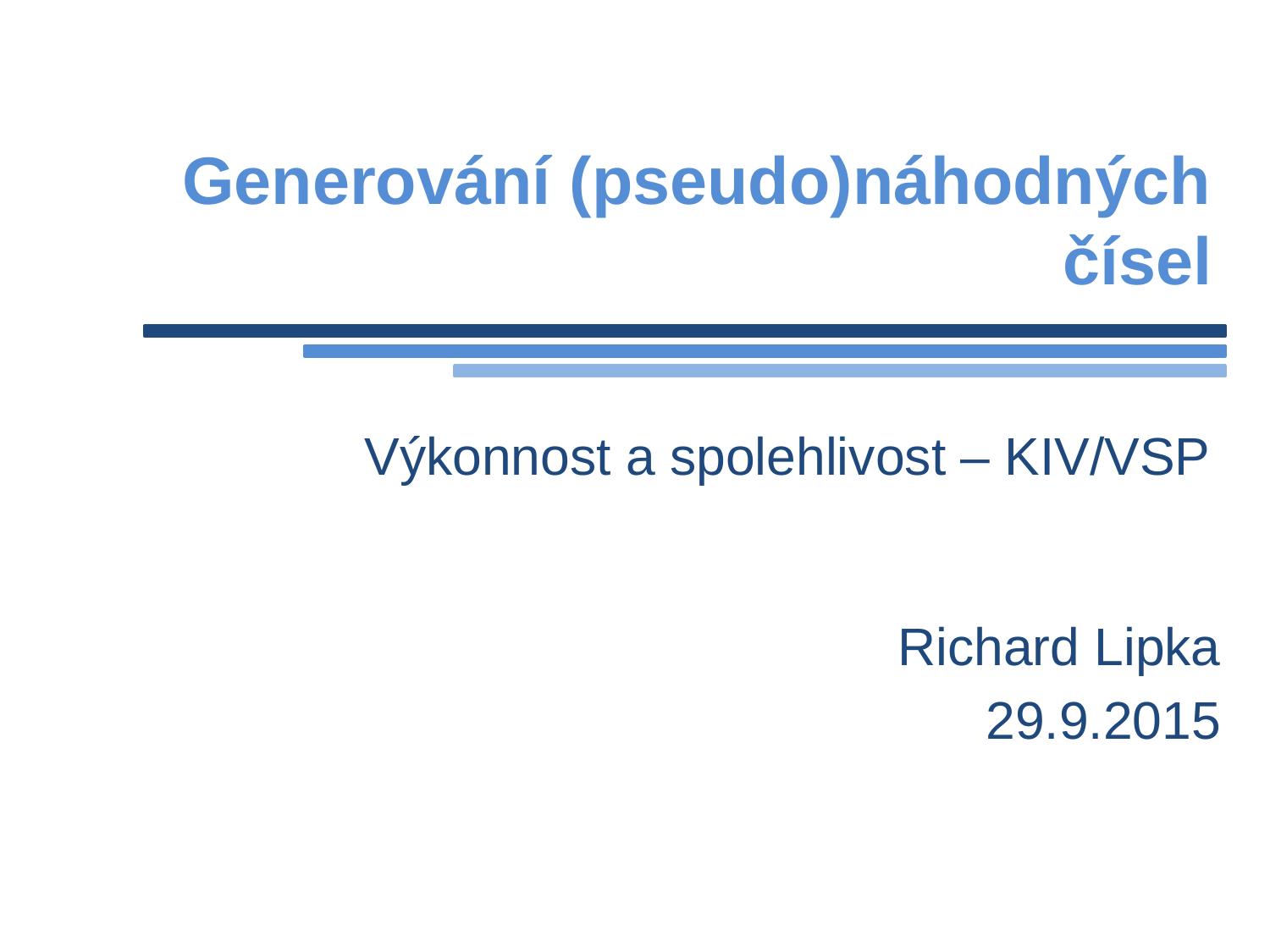

# Generování (pseudo)náhodných čísel
Výkonnost a spolehlivost – KIV/VSP
Richard Lipka
29.9.2015